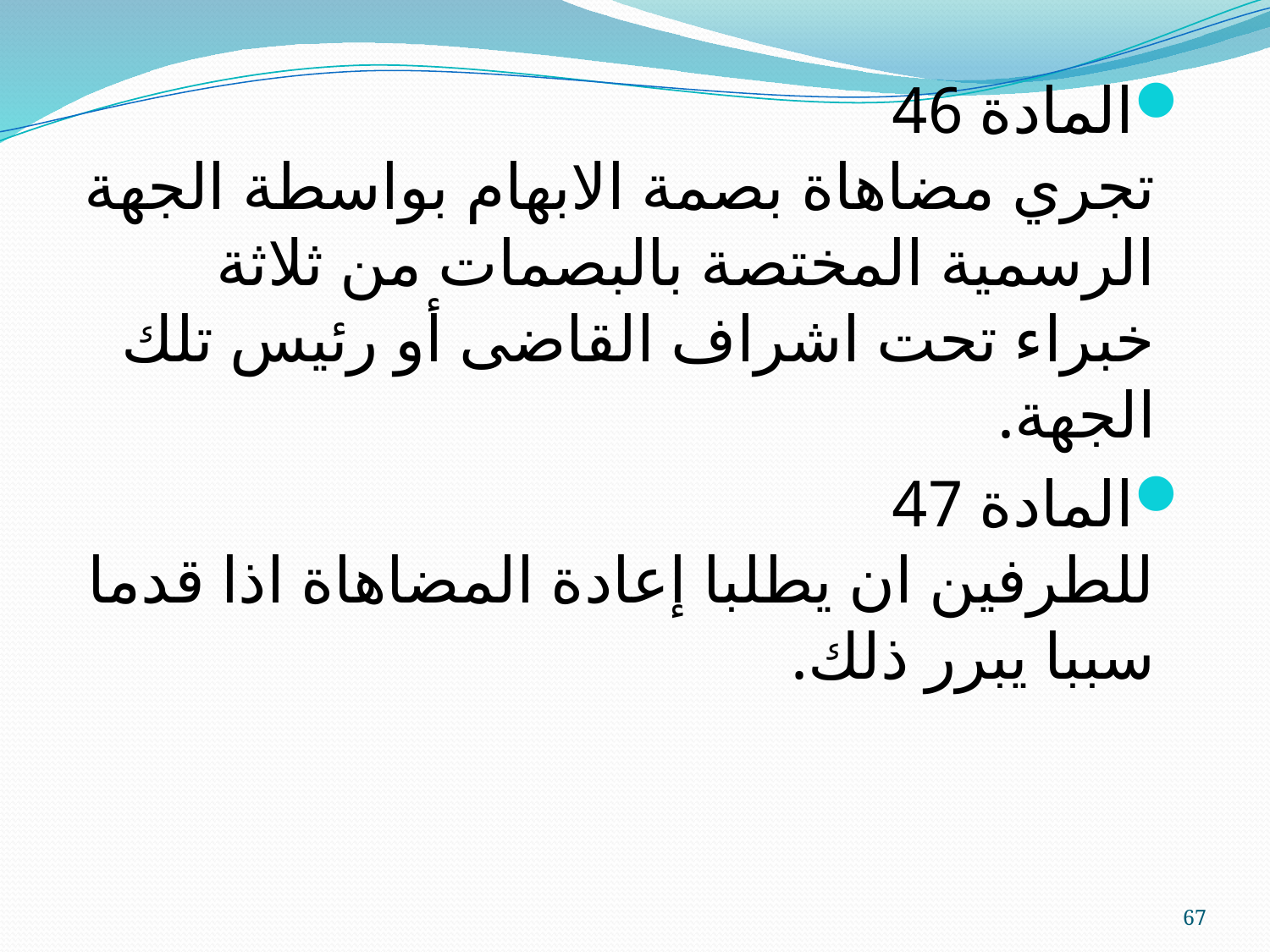

المادة 46
تجري مضاهاة بصمة الابهام بواسطة الجهة الرسمية المختصة بالبصمات من ثلاثة خبراء تحت اشراف القاضى أو رئيس تلك الجهة.
المادة 47
للطرفين ان يطلبا إعادة المضاهاة اذا قدما سببا يبرر ذلك.

67